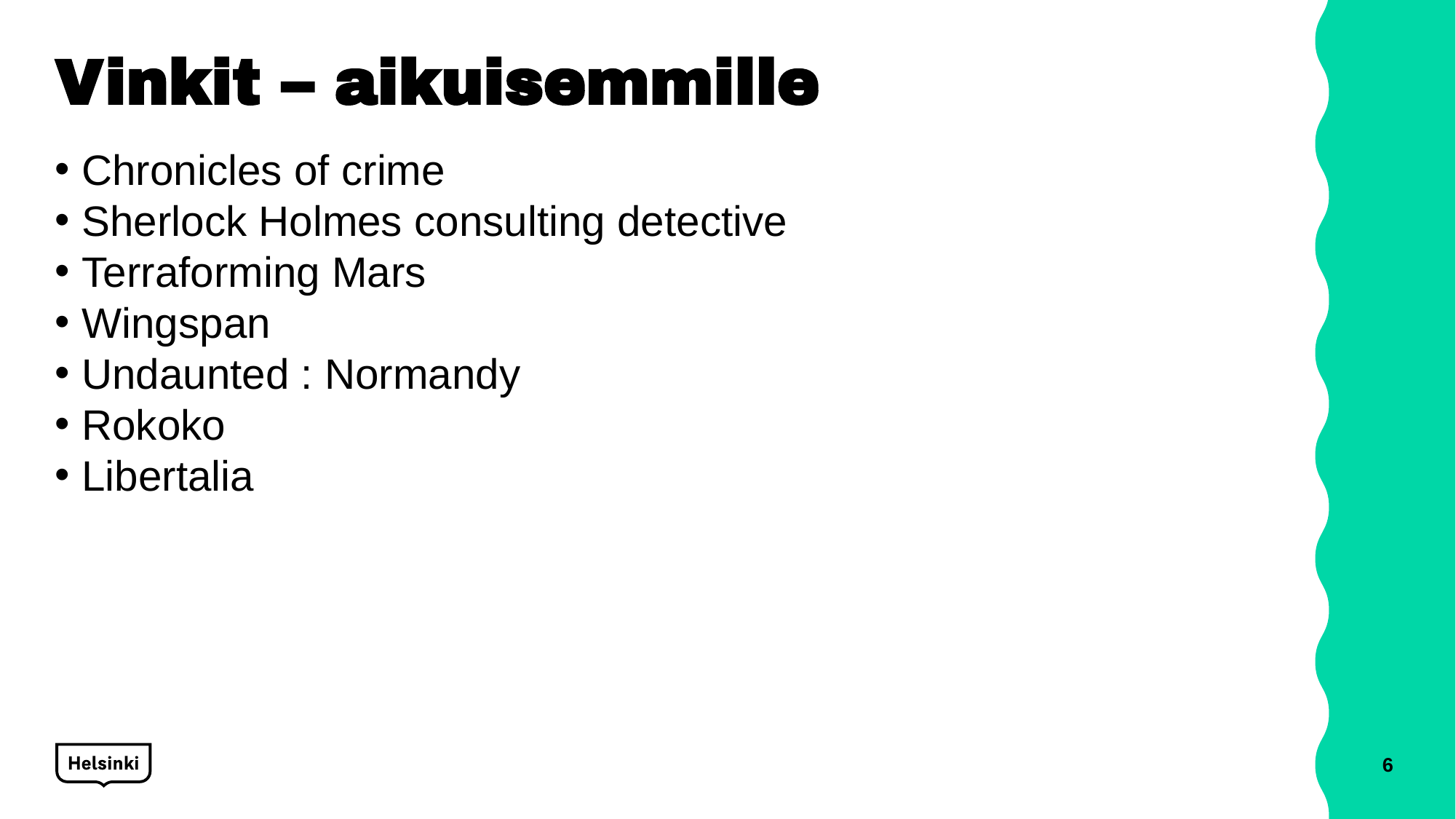

# Vinkit – aikuisemmille
Chronicles of crime
Sherlock Holmes consulting detective
Terraforming Mars
Wingspan
Undaunted : Normandy
Rokoko
Libertalia
6